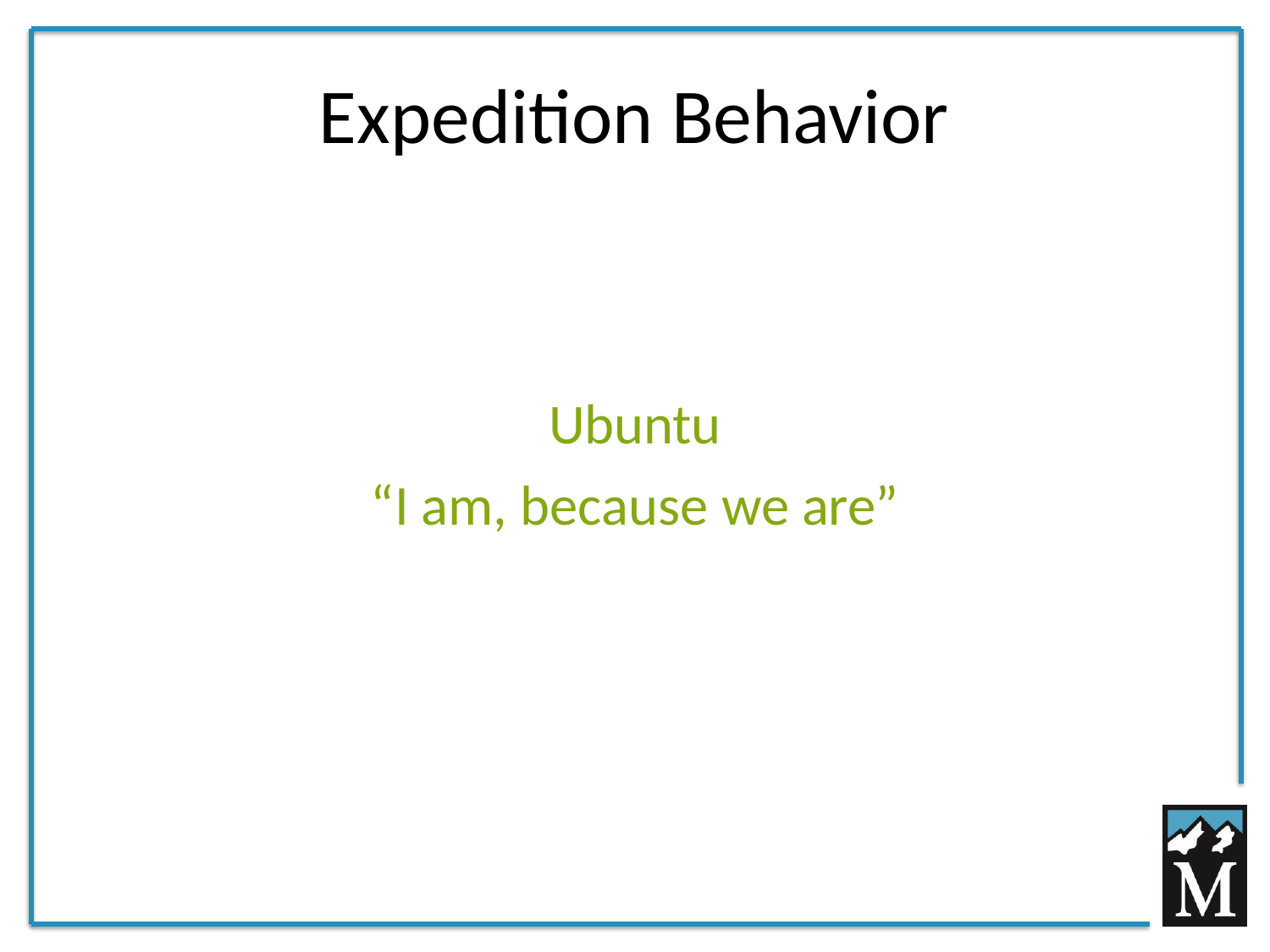

# Expedition Behavior
Ubuntu
“I am, because we are”